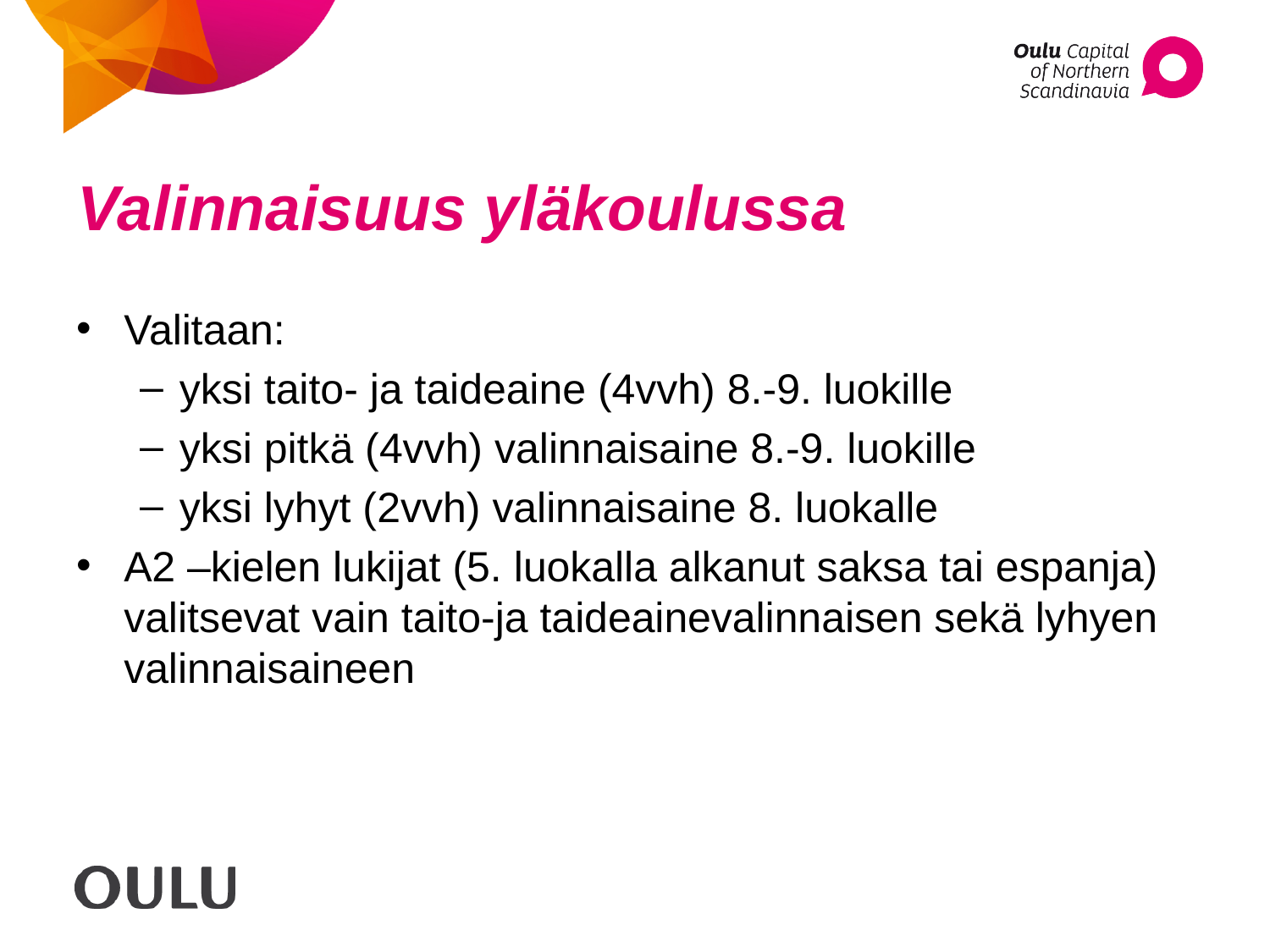

# Valinnaisuus yläkoulussa
Valitaan:
yksi taito- ja taideaine (4vvh) 8.-9. luokille
yksi pitkä (4vvh) valinnaisaine 8.-9. luokille
yksi lyhyt (2vvh) valinnaisaine 8. luokalle
A2 –kielen lukijat (5. luokalla alkanut saksa tai espanja) valitsevat vain taito-ja taideainevalinnaisen sekä lyhyen valinnaisaineen